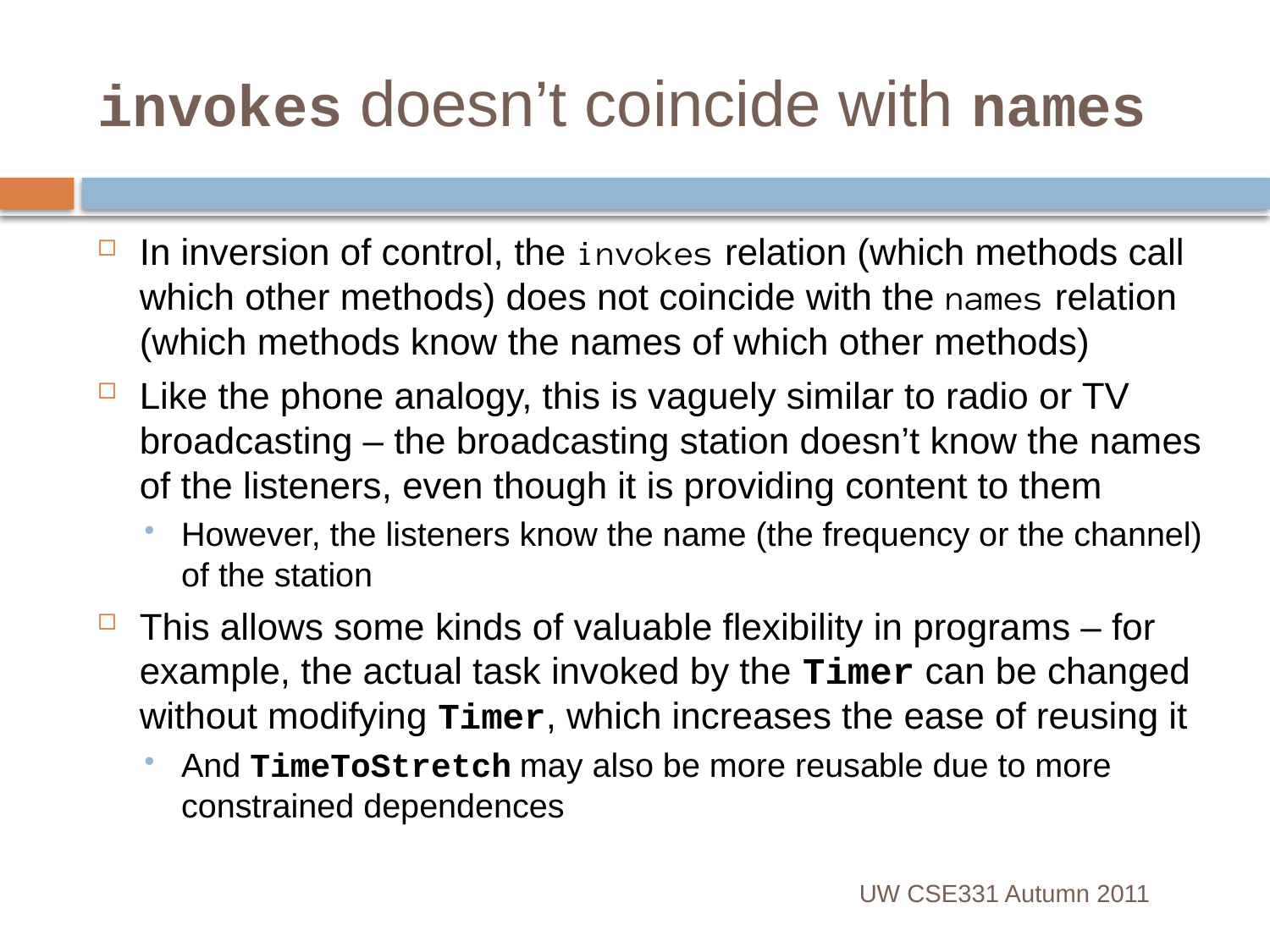

# invokes doesn’t coincide with names
In inversion of control, the invokes relation (which methods call which other methods) does not coincide with the names relation (which methods know the names of which other methods)
Like the phone analogy, this is vaguely similar to radio or TV broadcasting – the broadcasting station doesn’t know the names of the listeners, even though it is providing content to them
However, the listeners know the name (the frequency or the channel) of the station
This allows some kinds of valuable flexibility in programs – for example, the actual task invoked by the Timer can be changed without modifying Timer, which increases the ease of reusing it
And TimeToStretch may also be more reusable due to more constrained dependences
UW CSE331 Autumn 2011